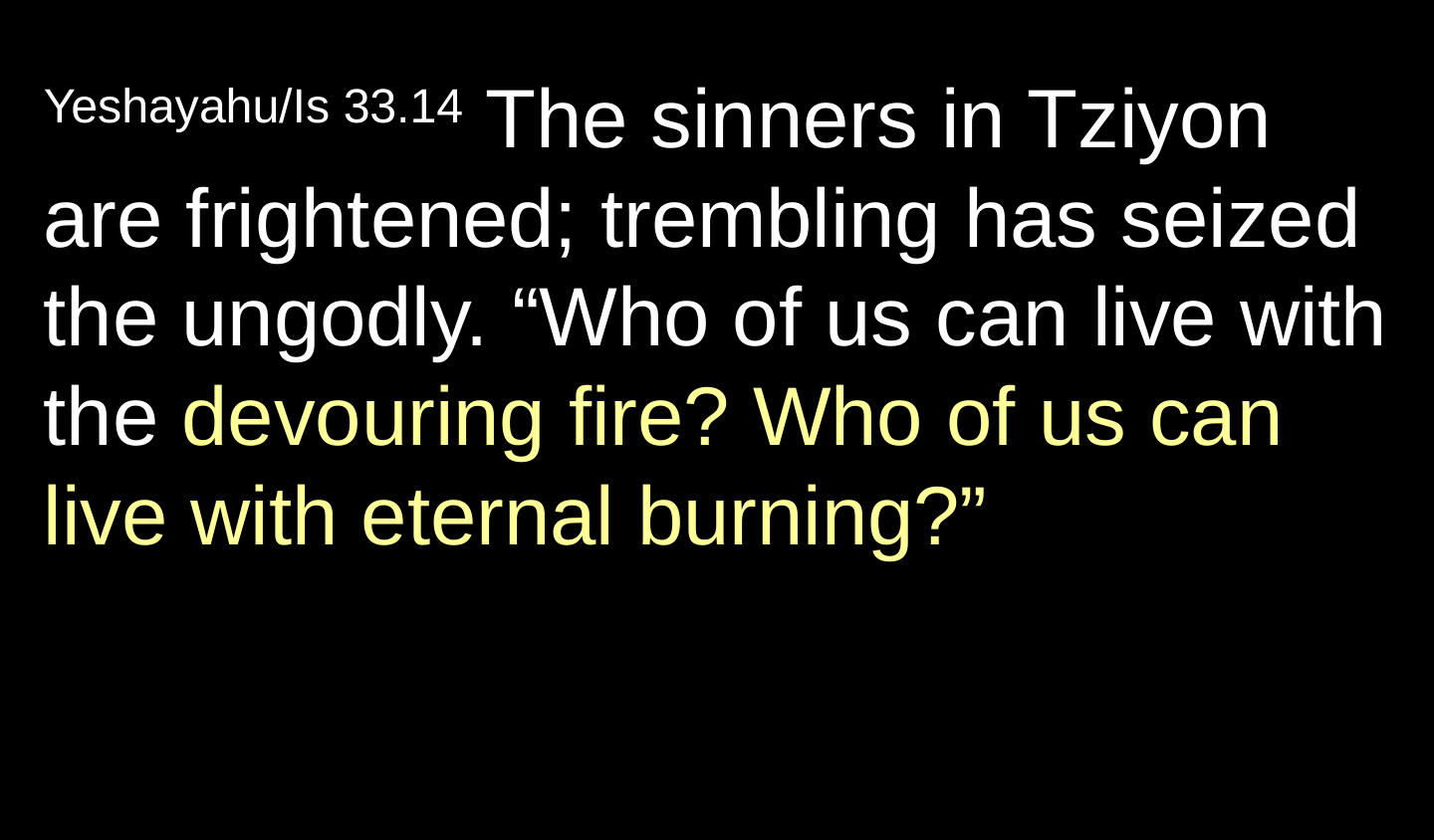

Yeshayahu/Is 33.14 The sinners in Tziyon are frightened; trembling has seized the ungodly. “Who of us can live with the devouring fire? Who of us can live with eternal burning?”